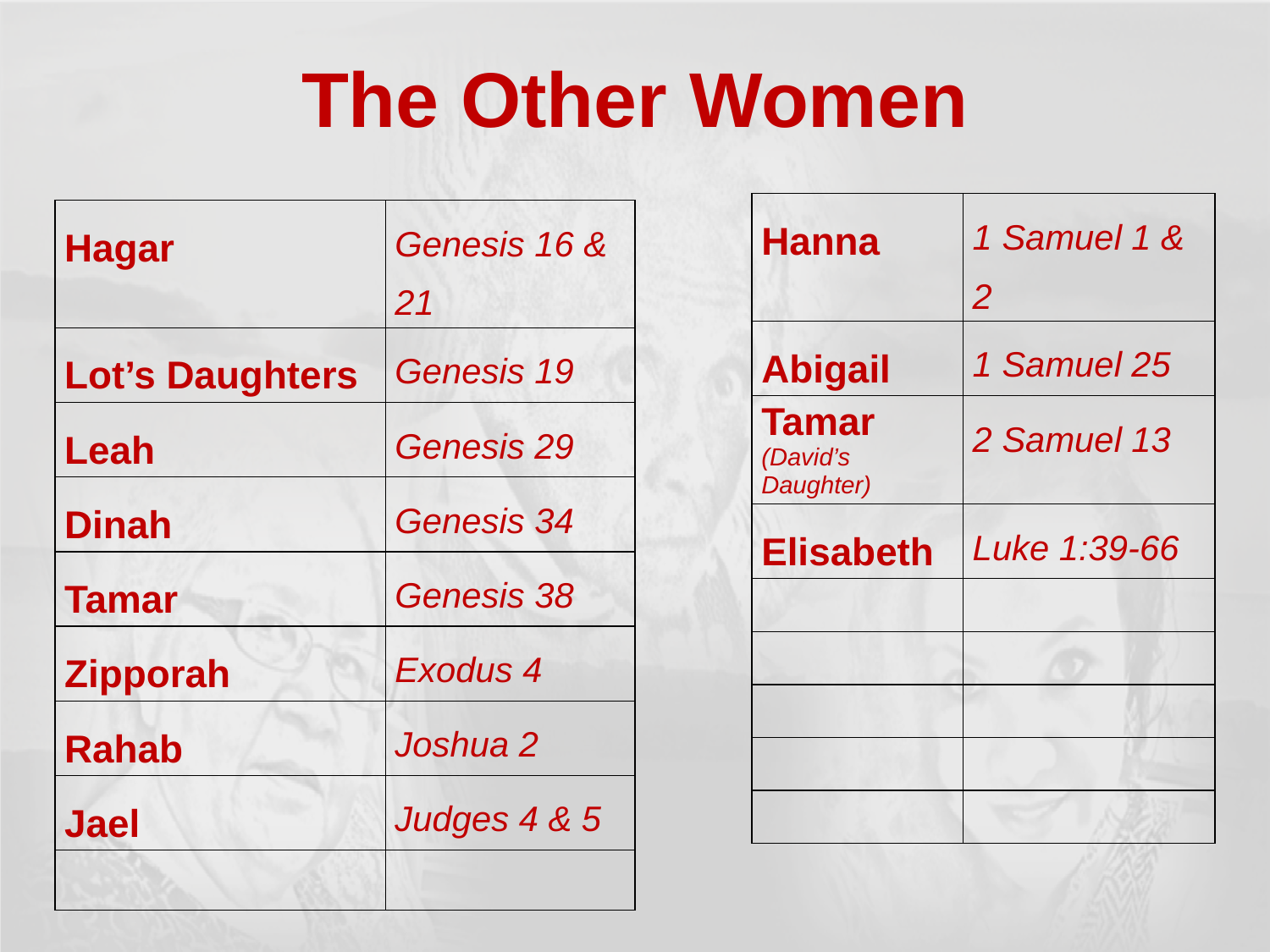

# The Other Women
| Hanna | 1 Samuel 1 & 2 |
| --- | --- |
| Abigail | 1 Samuel 25 |
| Tamar (David’s Daughter) | 2 Samuel 13 |
| Elisabeth | Luke 1:39-66 |
|  |  |
|  |  |
|  |  |
|  |  |
|  |  |
| Hagar | Genesis 16 & 21 |
| --- | --- |
| Lot’s Daughters | Genesis 19 |
| Leah | Genesis 29 |
| Dinah | Genesis 34 |
| Tamar | Genesis 38 |
| Zipporah | Exodus 4 |
| Rahab | Joshua 2 |
| Jael | Judges 4 & 5 |
|  |  |